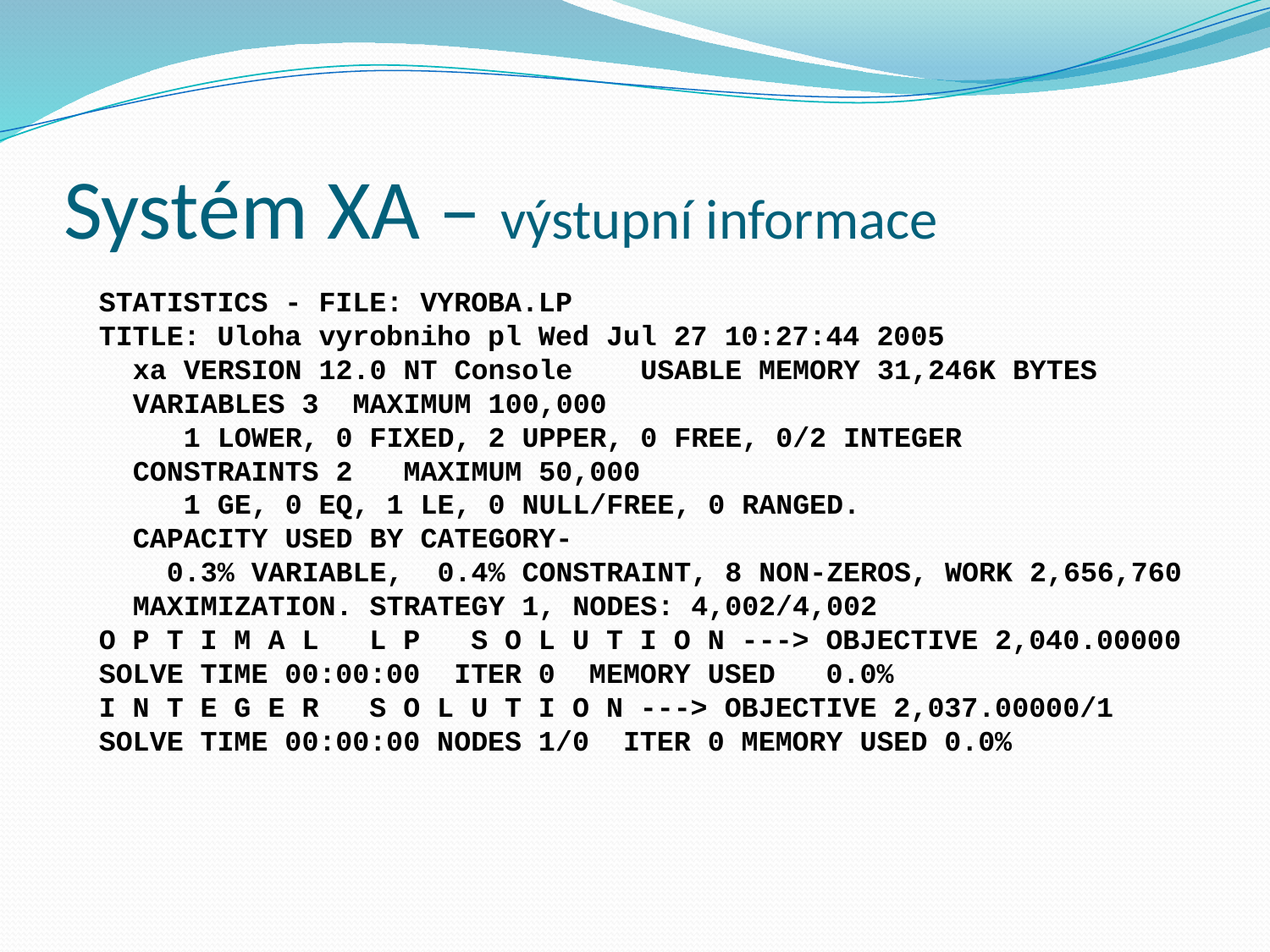

# Systém XA – výstupní informace

STATISTICS - FILE: VYROBA.LP
TITLE: Uloha vyrobniho pl Wed Jul 27 10:27:44 2005
  xa VERSION 12.0 NT Console    USABLE MEMORY 31,246K BYTES
  VARIABLES 3  MAXIMUM 100,000
     1 LOWER, 0 FIXED, 2 UPPER, 0 FREE, 0/2 INTEGER
  CONSTRAINTS 2   MAXIMUM 50,000
     1 GE, 0 EQ, 1 LE, 0 NULL/FREE, 0 RANGED.
  CAPACITY USED BY CATEGORY-
    0.3% VARIABLE,  0.4% CONSTRAINT, 8 NON-ZEROS, WORK 2,656,760
  MAXIMIZATION. STRATEGY 1, NODES: 4,002/4,002
O P T I M A L   L P   S O L U T I O N ---> OBJECTIVE 2,040.00000
SOLVE TIME 00:00:00  ITER 0  MEMORY USED   0.0%
I N T E G E R   S O L U T I O N ---> OBJECTIVE 2,037.00000/1
SOLVE TIME 00:00:00 NODES 1/0  ITER 0 MEMORY USED 0.0%